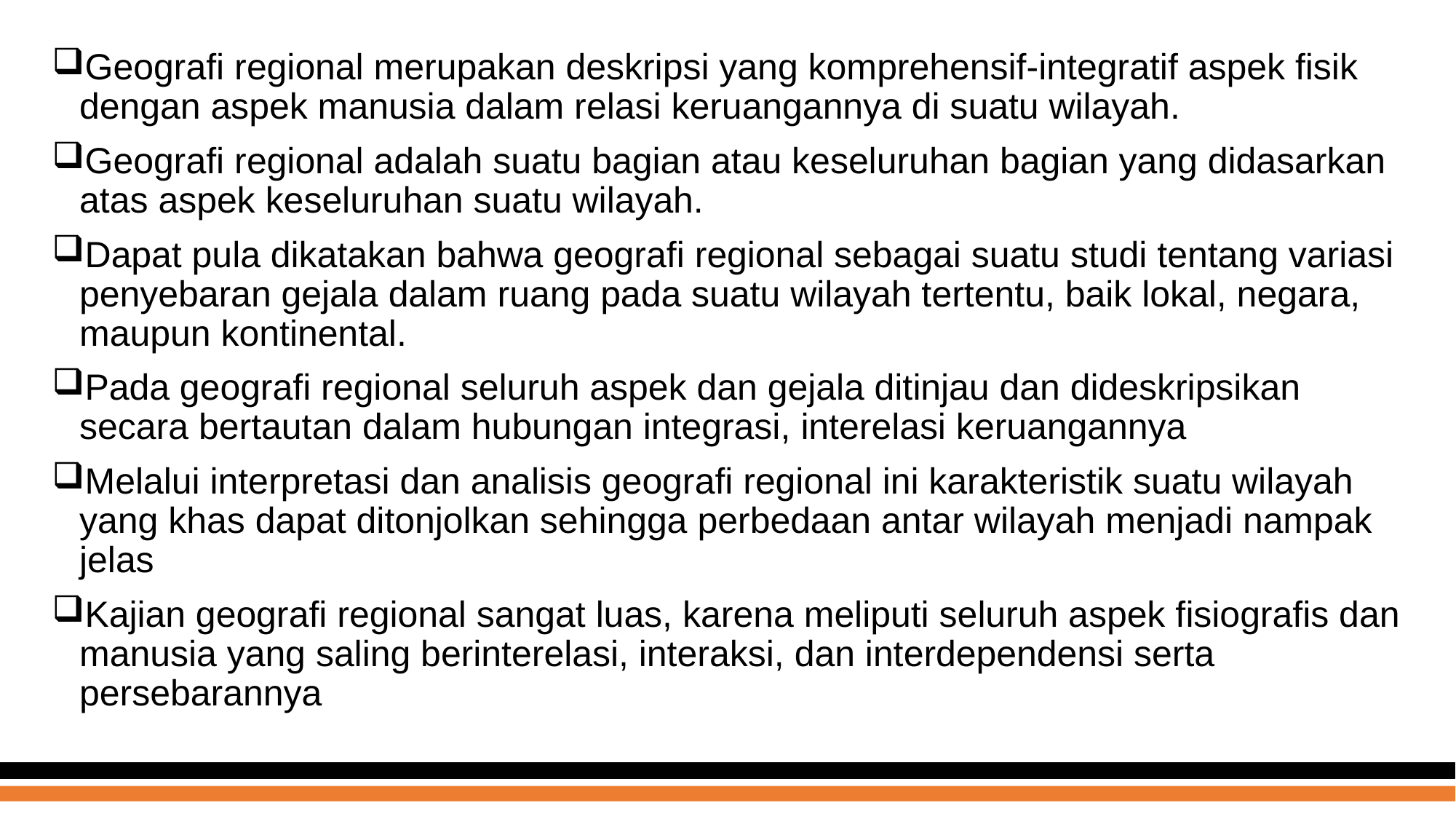

Geografi regional merupakan deskripsi yang komprehensif-integratif aspek fisik dengan aspek manusia dalam relasi keruangannya di suatu wilayah.
Geografi regional adalah suatu bagian atau keseluruhan bagian yang didasarkan atas aspek keseluruhan suatu wilayah.
Dapat pula dikatakan bahwa geografi regional sebagai suatu studi tentang variasi penyebaran gejala dalam ruang pada suatu wilayah tertentu, baik lokal, negara, maupun kontinental.
Pada geografi regional seluruh aspek dan gejala ditinjau dan dideskripsikan secara bertautan dalam hubungan integrasi, interelasi keruangannya
Melalui interpretasi dan analisis geografi regional ini karakteristik suatu wilayah yang khas dapat ditonjolkan sehingga perbedaan antar wilayah menjadi nampak jelas
Kajian geografi regional sangat luas, karena meliputi seluruh aspek fisiografis dan manusia yang saling berinterelasi, interaksi, dan interdependensi serta persebarannya